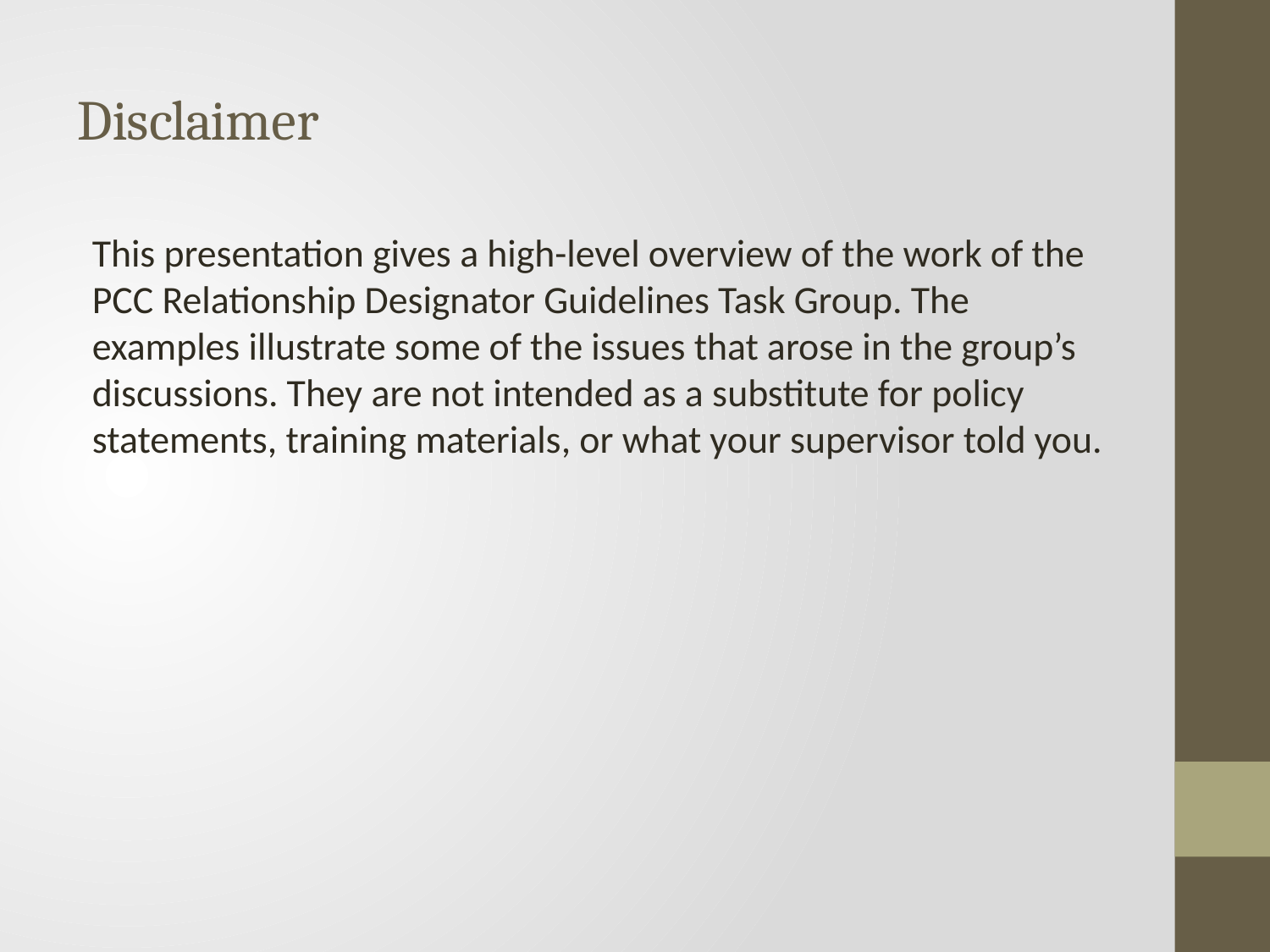

# Disclaimer
This presentation gives a high-level overview of the work of the PCC Relationship Designator Guidelines Task Group. The examples illustrate some of the issues that arose in the group’s discussions. They are not intended as a substitute for policy statements, training materials, or what your supervisor told you.